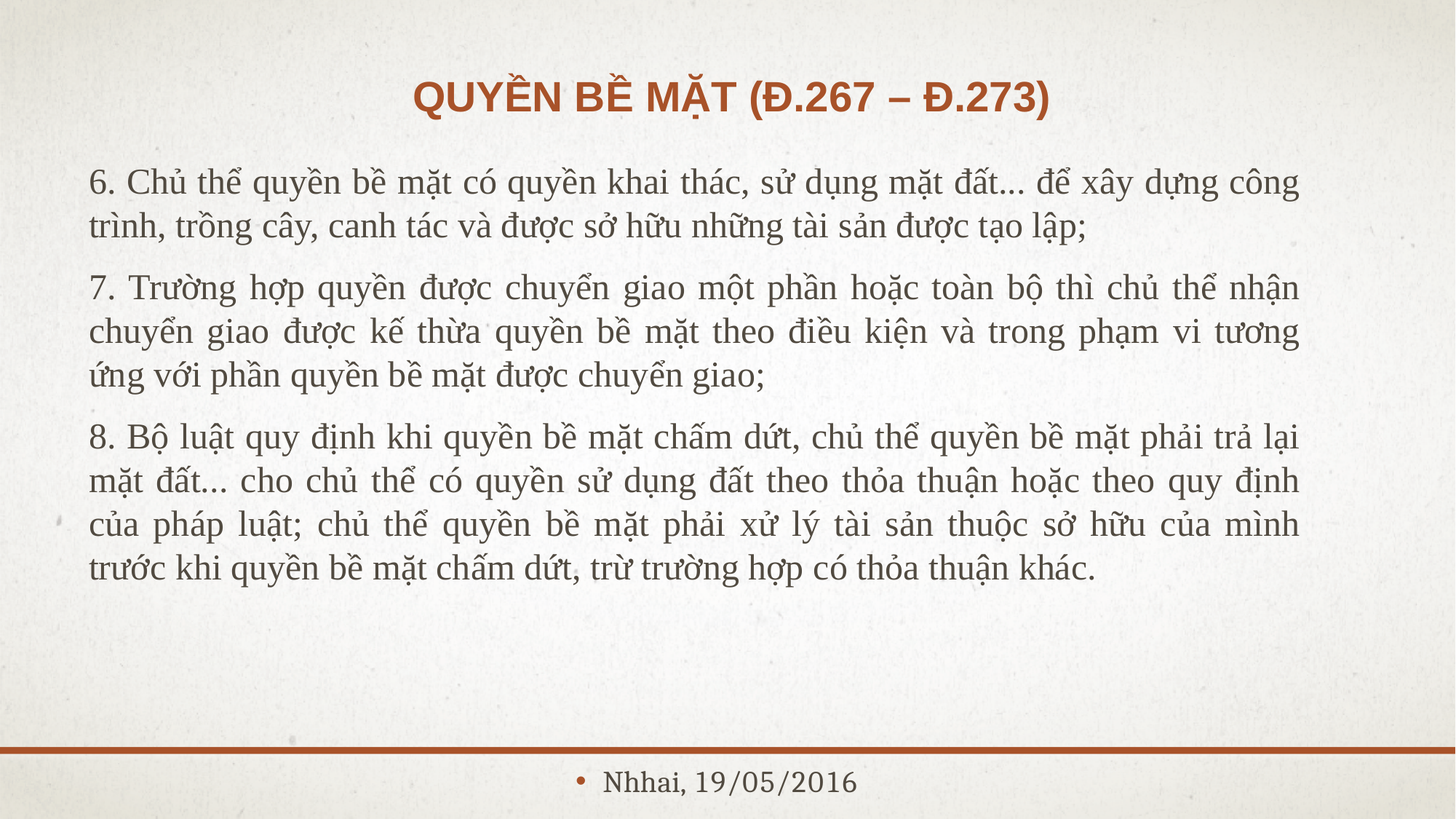

Quyền bề mặt (đ.267 – đ.273)
6. Chủ thể quyền bề mặt có quyền khai thác, sử dụng mặt đất... để xây dựng công trình, trồng cây, canh tác và được sở hữu những tài sản được tạo lập;
7. Trường hợp quyền được chuyển giao một phần hoặc toàn bộ thì chủ thể nhận chuyển giao được kế thừa quyền bề mặt theo điều kiện và trong phạm vi tương ứng với phần quyền bề mặt được chuyển giao;
8. Bộ luật quy định khi quyền bề mặt chấm dứt, chủ thể quyền bề mặt phải trả lại mặt đất... cho chủ thể có quyền sử dụng đất theo thỏa thuận hoặc theo quy định của pháp luật; chủ thể quyền bề mặt phải xử lý tài sản thuộc sở hữu của mình trước khi quyền bề mặt chấm dứt, trừ trường hợp có thỏa thuận khác.

Nhhai, 19/05/2016